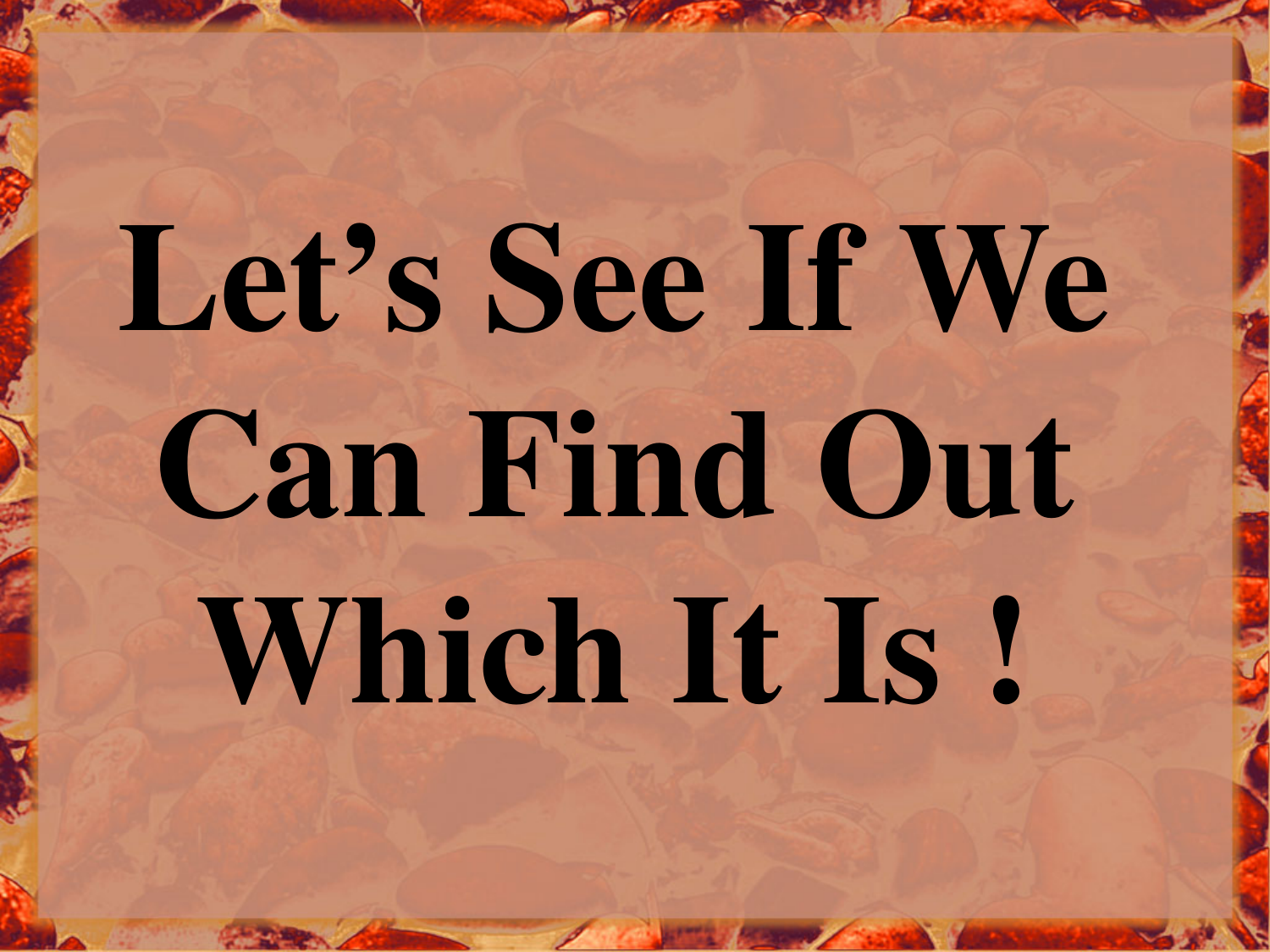

# Let’s See If We Can Find Out Which It Is !